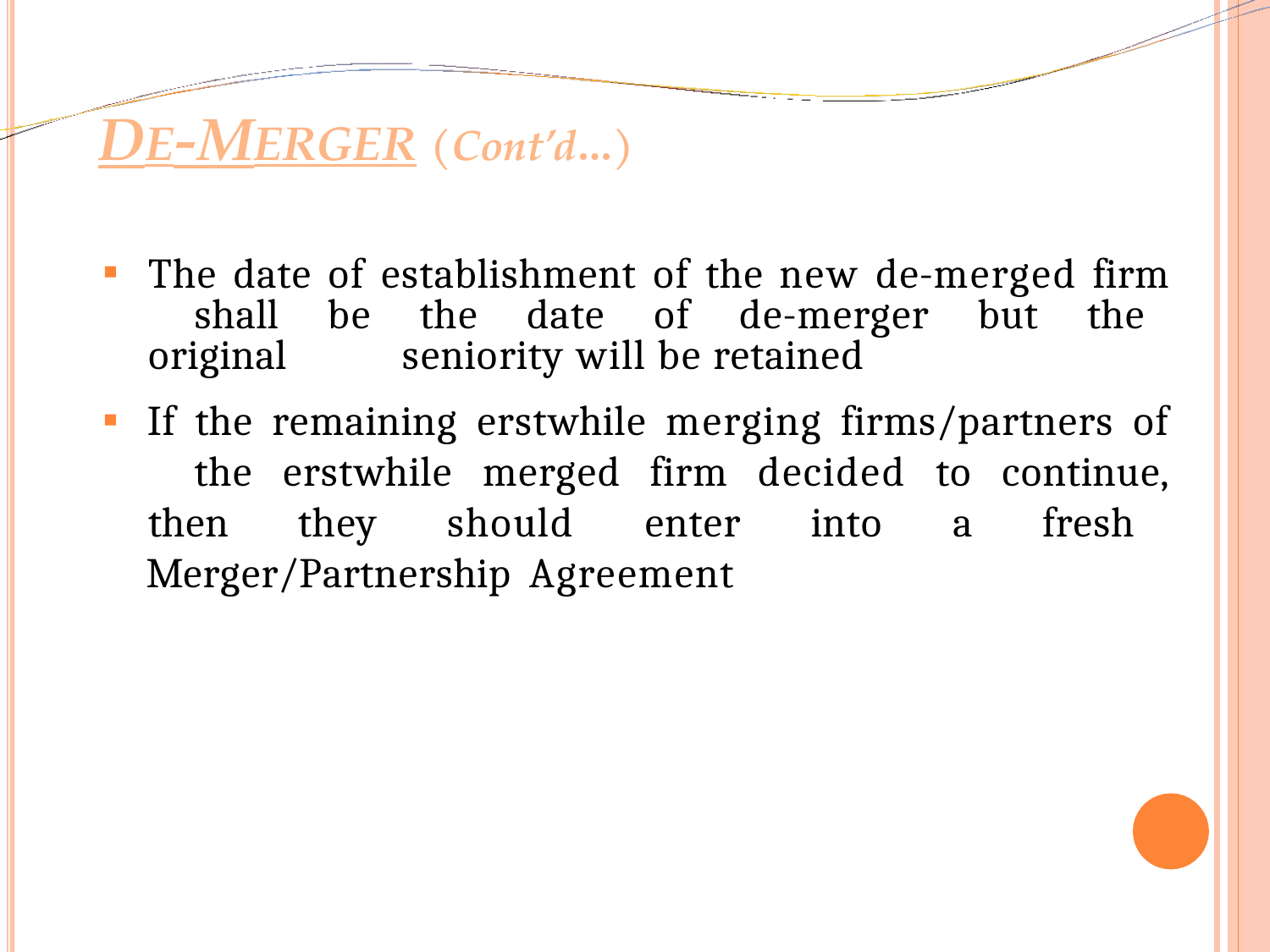

# DE-MERGER (Cont’d…)
The date of establishment of the new de-merged firm 	shall  be  the  date  of  de-merger  but  the  original 	seniority will be retained
If the remaining erstwhile merging firms/partners of 	the erstwhile merged firm decided to continue, then 	they  should  enter  into  a  fresh  Merger/Partnership 	Agreement